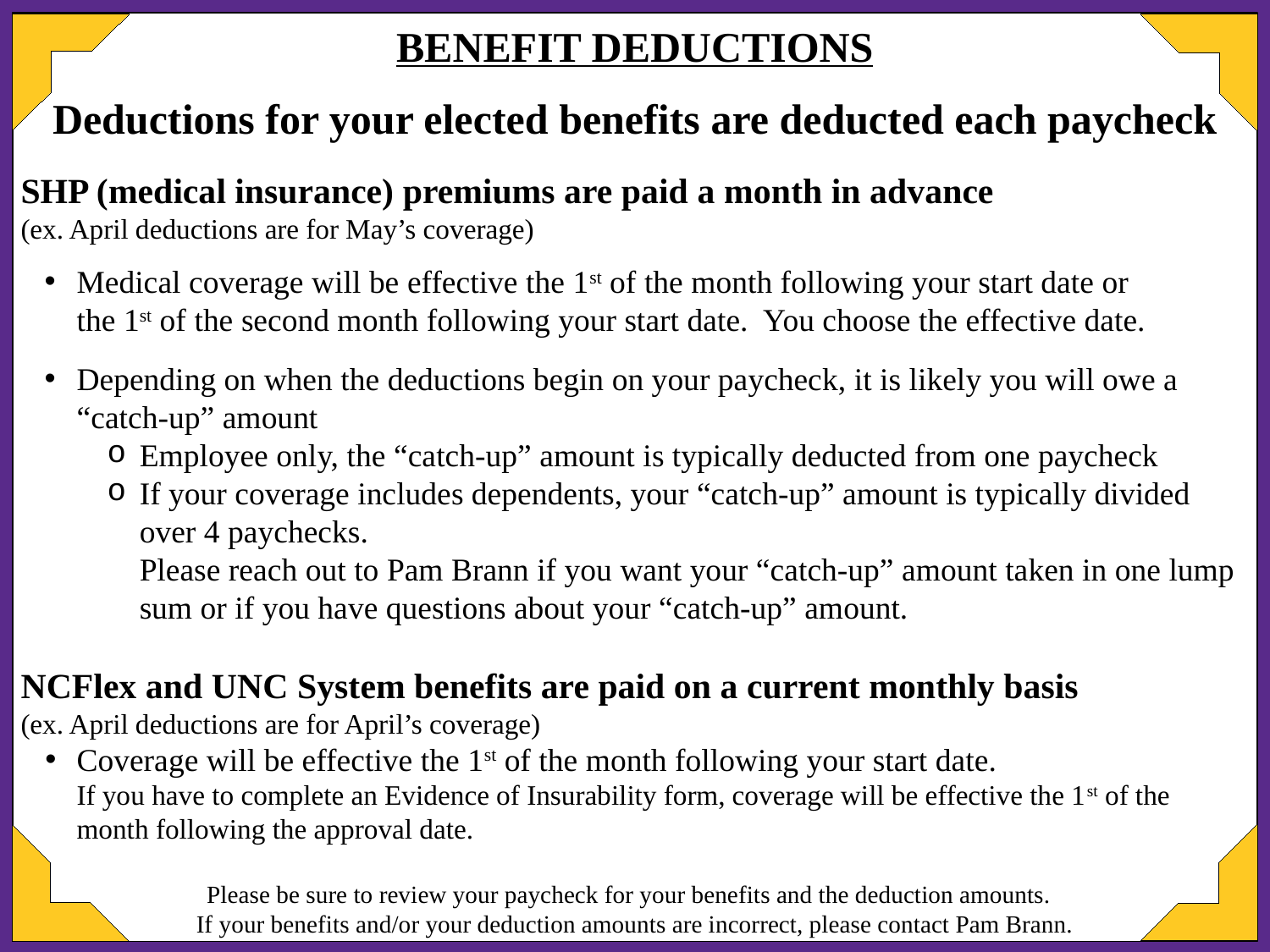

BENEFIT DEDUCTIONS

Deductions for your elected benefits are deducted each paycheck
SHP (medical insurance) premiums are paid a month in advance
(ex. April deductions are for May’s coverage)

Medical coverage will be effective the 1st of the month following your start date or
the 1st of the second month following your start date.  You choose the effective date.

Depending on when the deductions begin on your paycheck, it is likely you will owe a “catch-up” amount
Employee only, the “catch-up” amount is typically deducted from one paycheck
If your coverage includes dependents, your “catch-up” amount is typically divided
over 4 paychecks.
Please reach out to Pam Brann if you want your “catch-up” amount taken in one lump sum or if you have questions about your “catch-up” amount.

NCFlex and UNC System benefits are paid on a current monthly basis
(ex. April deductions are for April’s coverage)
Coverage will be effective the 1st of the month following your start date.
If you have to complete an Evidence of Insurability form, coverage will be effective the 1st of the
month following the approval date.

Please be sure to review your paycheck for your benefits and the deduction amounts.
If your benefits and/or your deduction amounts are incorrect, please contact Pam Brann.